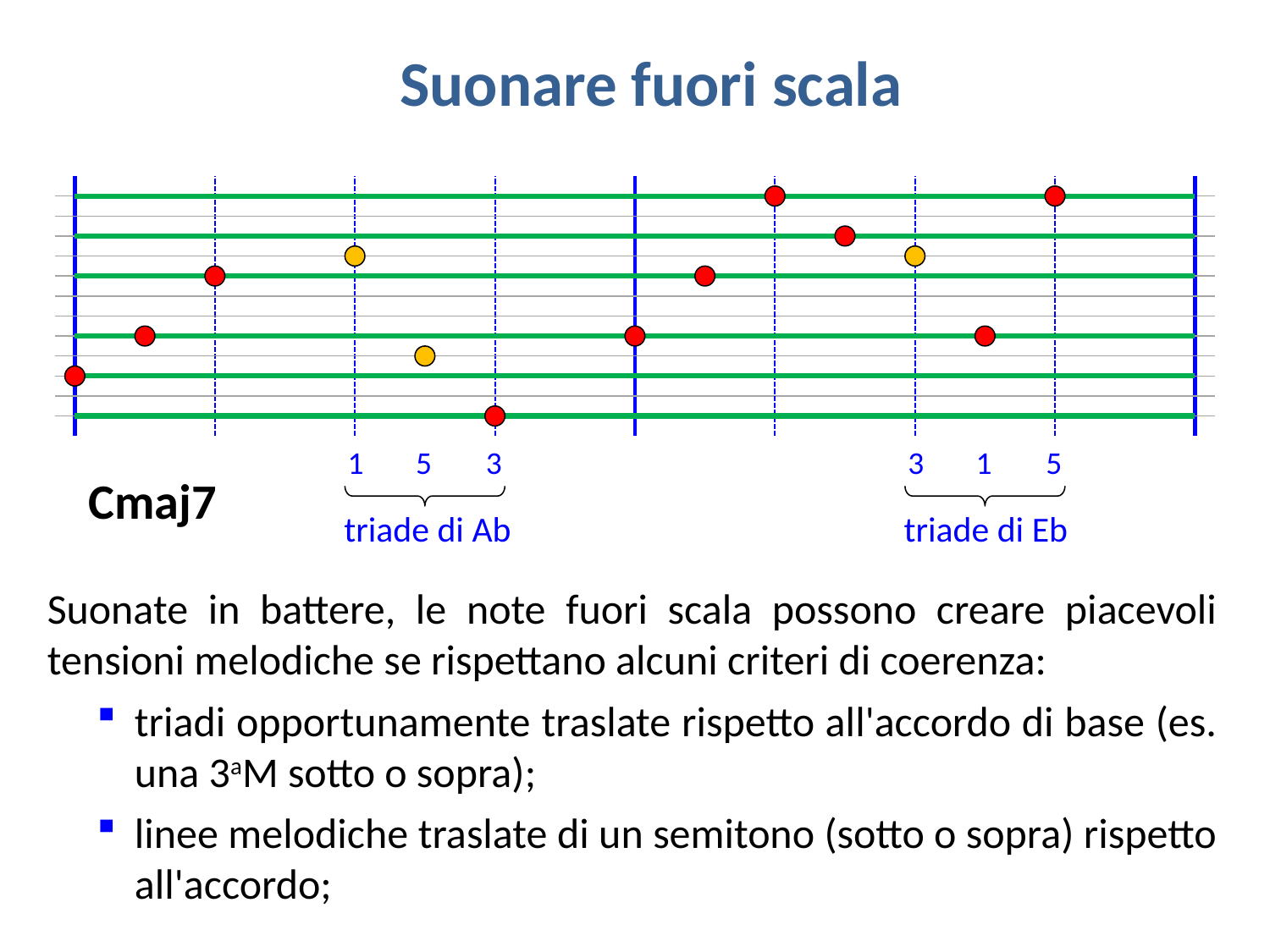

Suonare fuori scala

1
5
3
3
1
5
Cmaj7
triade di Ab
triade di Eb
Suonate in battere, le note fuori scala possono creare piacevoli tensioni melodiche se rispettano alcuni criteri di coerenza:
triadi opportunamente traslate rispetto all'accordo di base (es. una 3aM sotto o sopra);
linee melodiche traslate di un semitono (sotto o sopra) rispetto all'accordo;